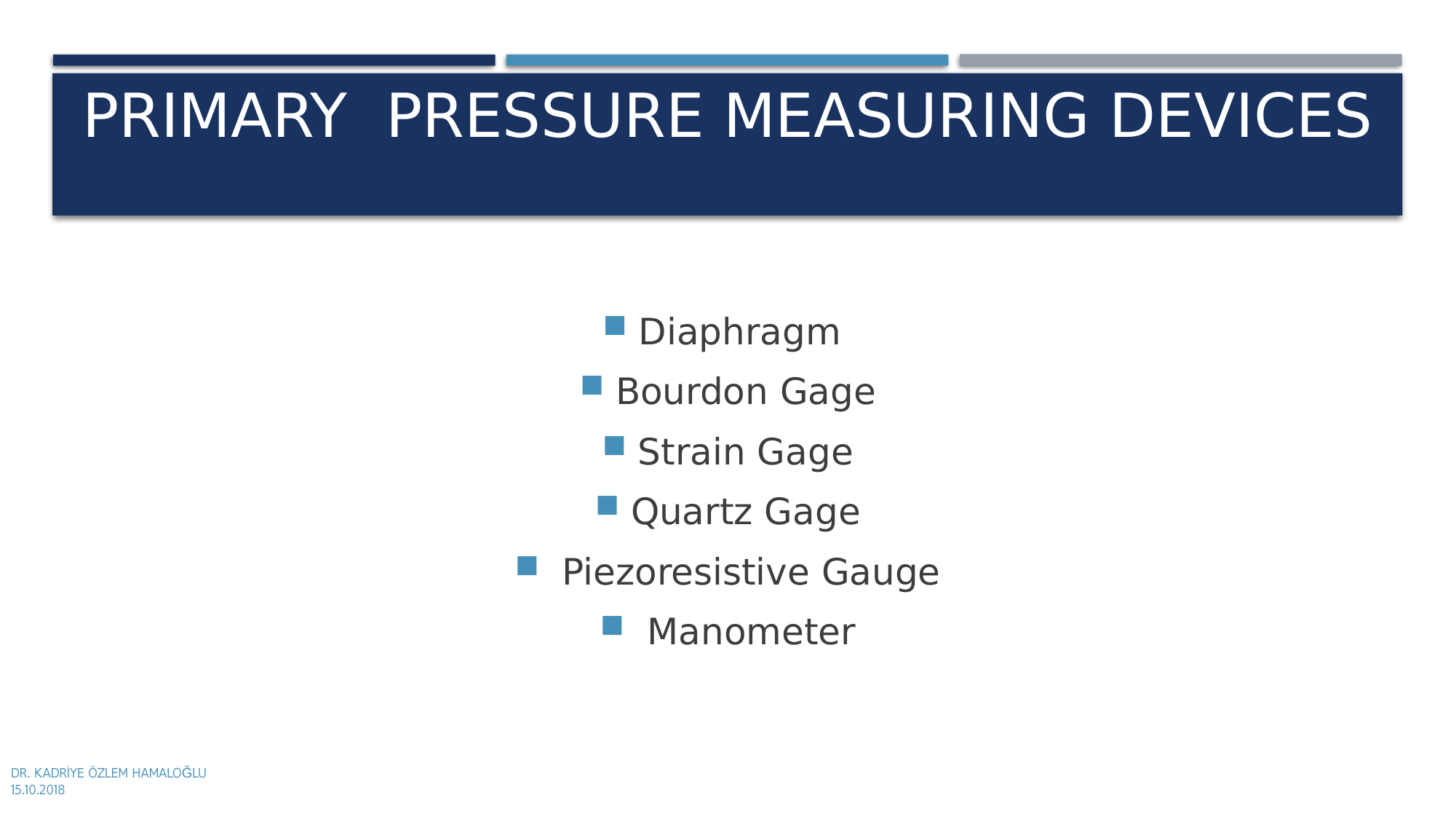

# Prımary  Pressure Measurıng Devıces
Diaphragm
Bourdon Gage
Strain Gage
Quartz Gage
 Piezoresistive Gauge
 Manometer
DR. KADRİYE ÖZLEM HAMALOĞLU
15.10.2018